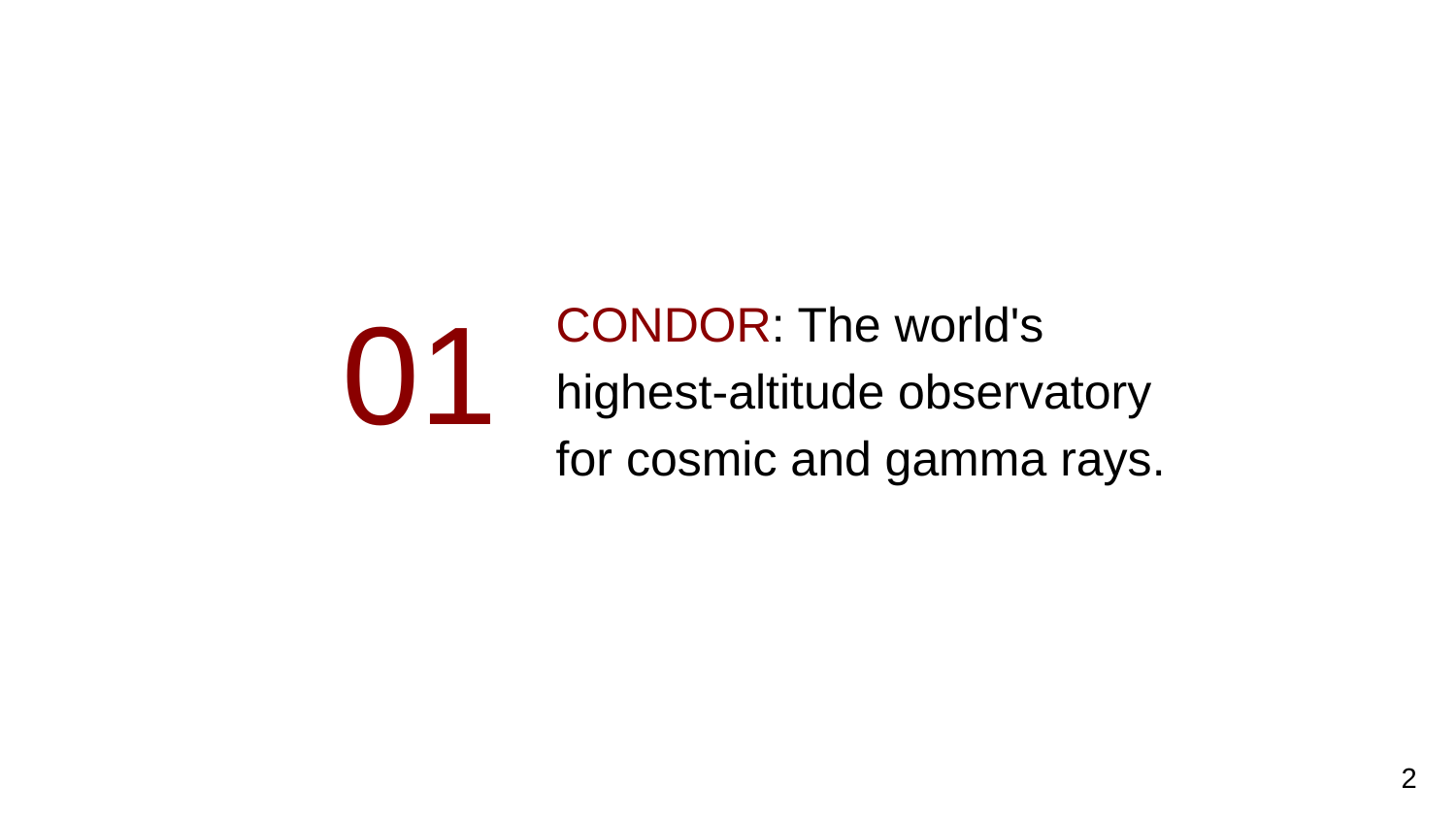

# CONDOR
CONDOR: The world's highest-altitude observatory for cosmic and gamma rays.
01
2